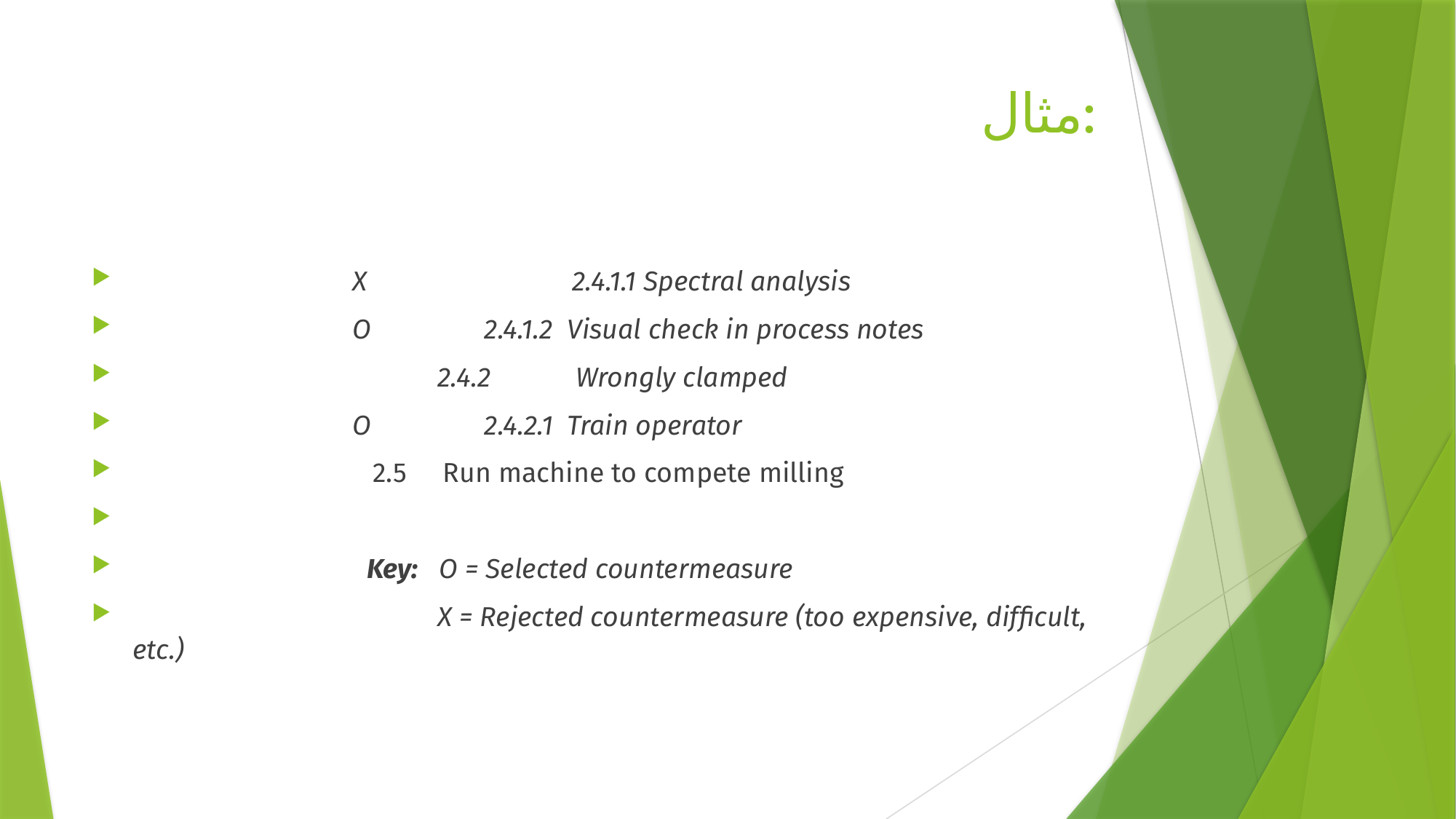

# مثال:
                               X                             2.4.1.1 Spectral analysis
                               O                2.4.1.2  Visual check in process notes
                                           2.4.2            Wrongly clamped
                               O                2.4.2.1  Train operator
                                 2.5     Run machine to compete milling

                                 Key:   O = Selected countermeasure
                                           X = Rejected countermeasure (too expensive, difficult, etc.)